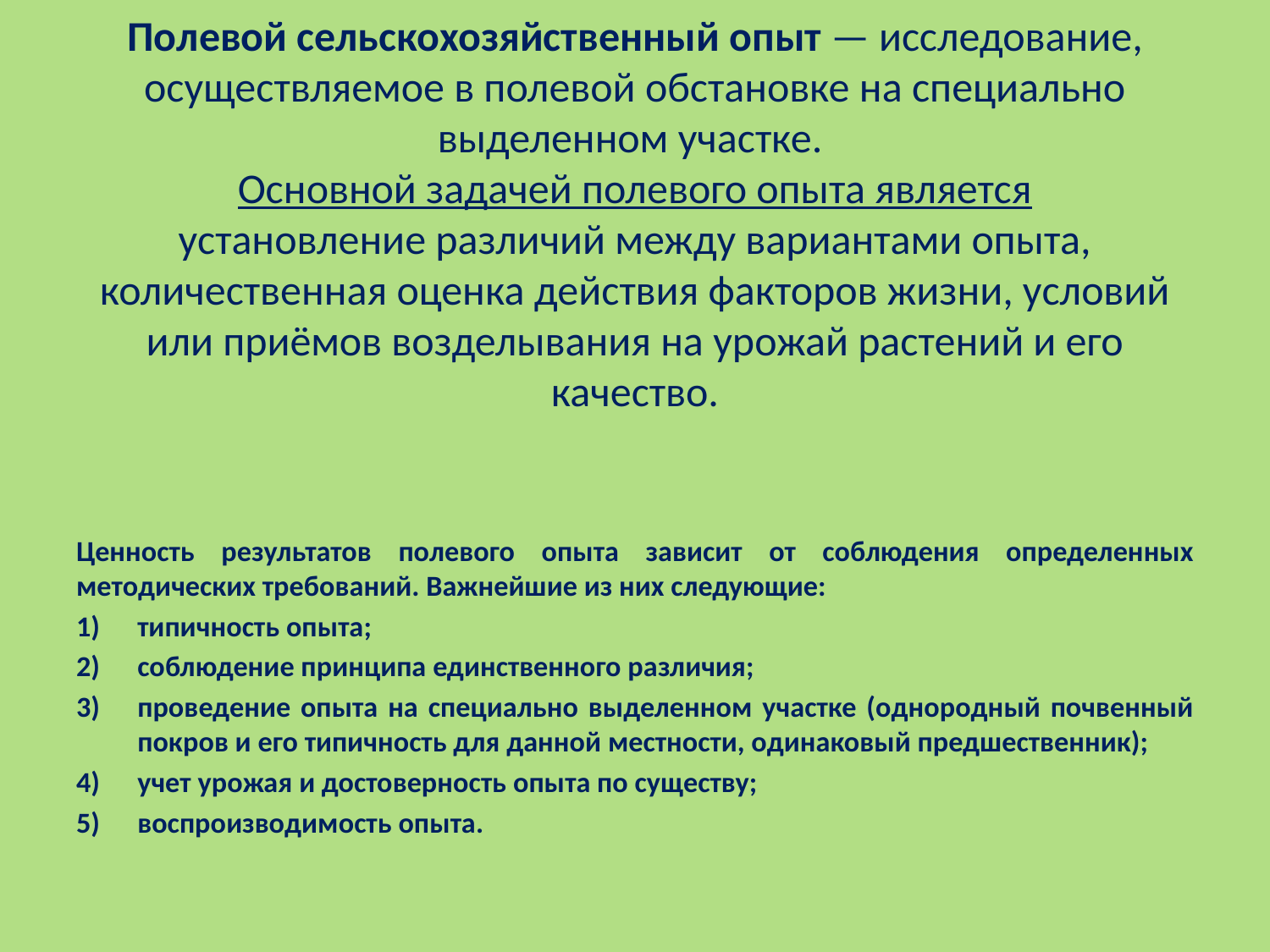

# Полевой сельскохозяйственный опыт — исследование, осуществляемое в полевой обстановке на специально выделенном участке. Основной задачей полевого опыта является установление различий между вариантами опыта, количественная оценка действия факторов жизни, условий или приёмов возделывания на урожай растений и его качество.
Ценность результатов полевого опыта зависит от соблюдения определенных методических требований. Важнейшие из них следующие:
типичность опыта;
соблюдение принципа единственного различия;
проведение опыта на специально выделенном участке (однородный почвенный покров и его типичность для данной местности, одинаковый предшественник);
учет урожая и достоверность опыта по существу;
воспроизводимость опыта.